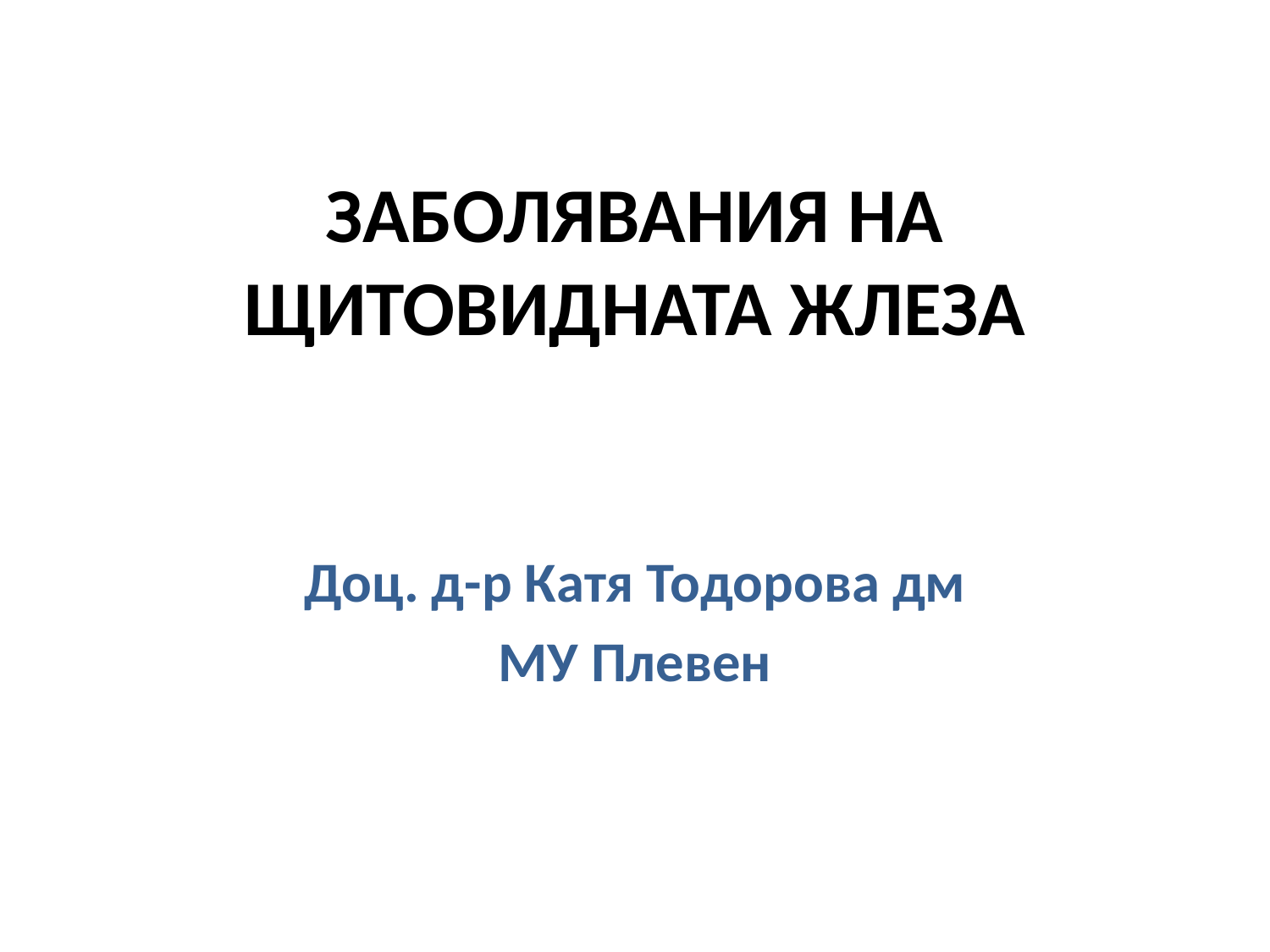

# ЗАБОЛЯВАНИЯ НА ЩИТОВИДНАТА ЖЛЕЗА
Доц. д-р Катя Тодорова дм
МУ Плевен